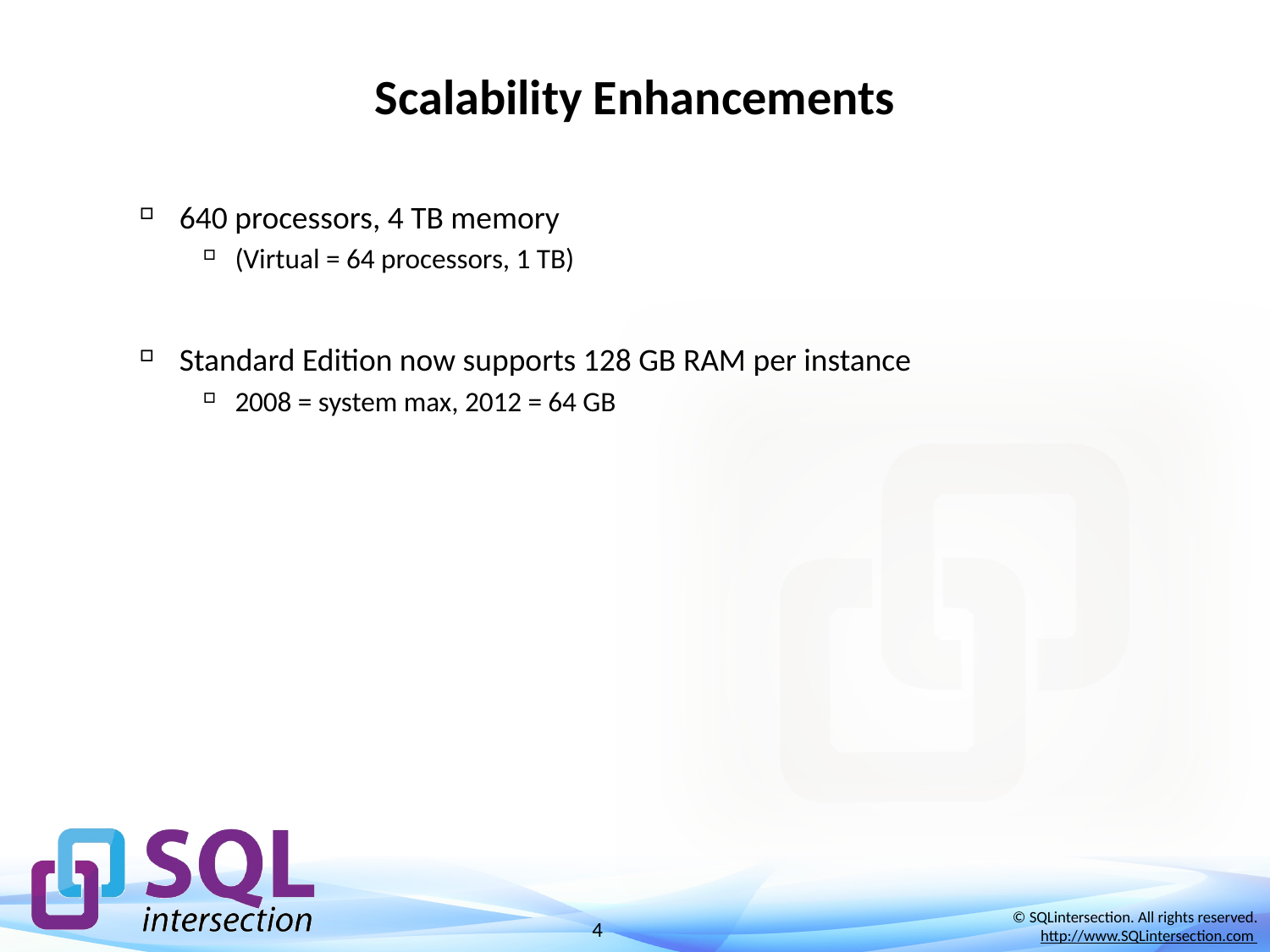

# Scalability Enhancements
640 processors, 4 TB memory
(Virtual = 64 processors, 1 TB)

Standard Edition now supports 128 GB RAM per instance
2008 = system max, 2012 = 64 GB